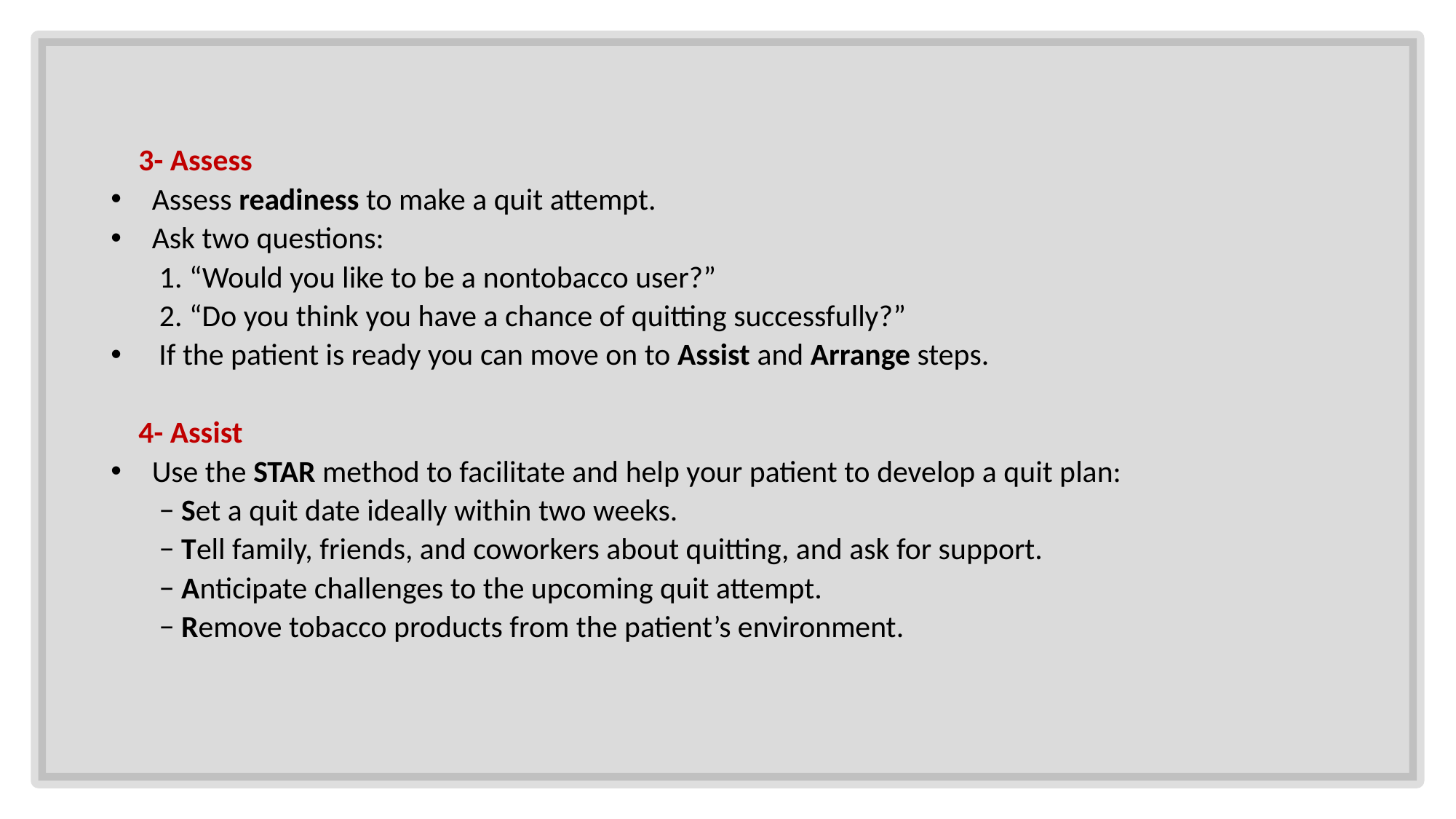

3- Assess
Assess readiness to make a quit attempt.
Ask two questions:
       1. “Would you like to be a nontobacco user?”
       2. “Do you think you have a chance of quitting successfully?”
 If the patient is ready you can move on to Assist and Arrange steps.

    4- Assist
Use the STAR method to facilitate and help your patient to develop a quit plan:
       − Set a quit date ideally within two weeks.
       − Tell family, friends, and coworkers about quitting, and ask for support.
       − Anticipate challenges to the upcoming quit attempt.
       − Remove tobacco products from the patient’s environment.